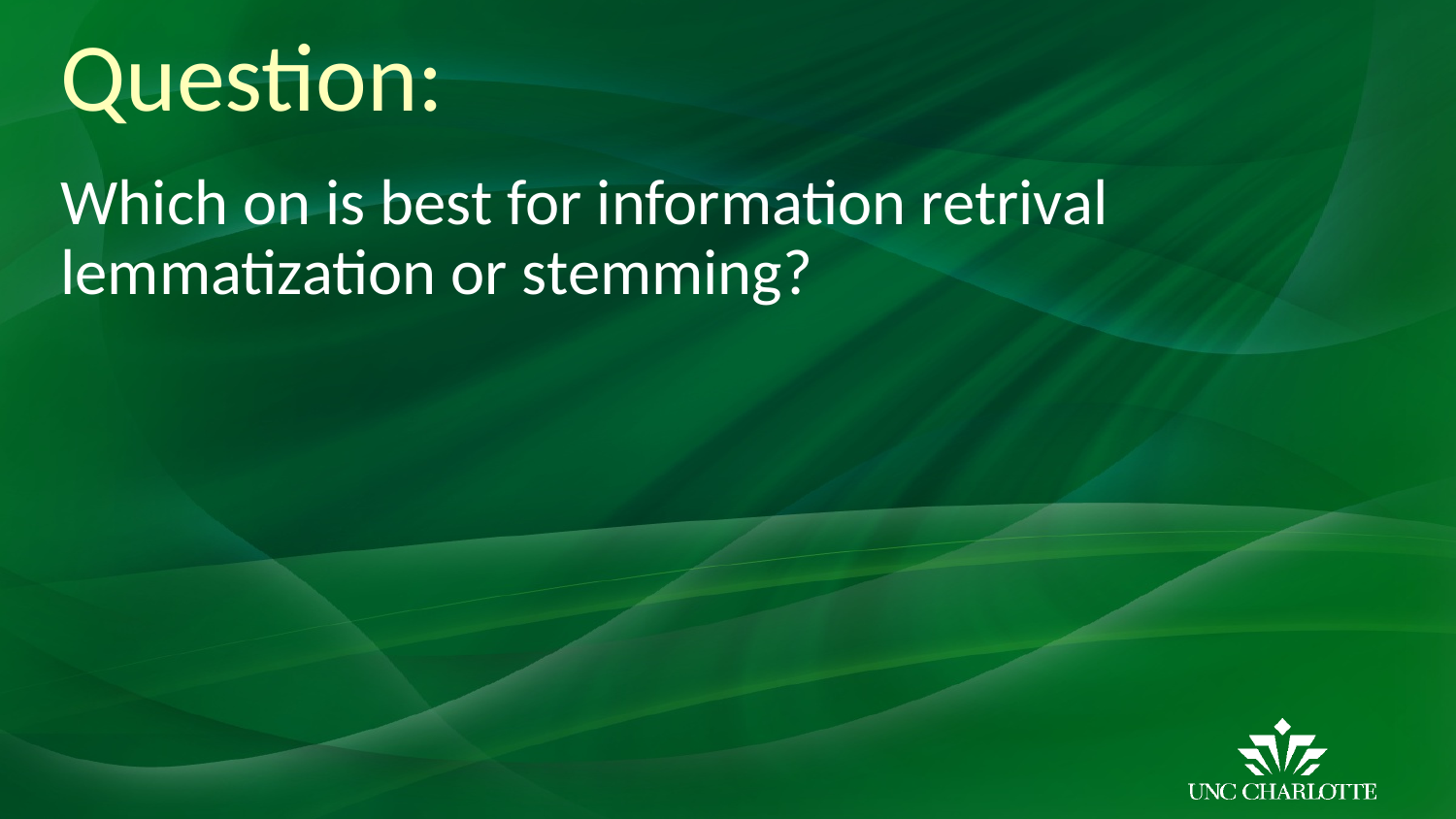

# Question:
Which on is best for information retrival lemmatization or stemming?